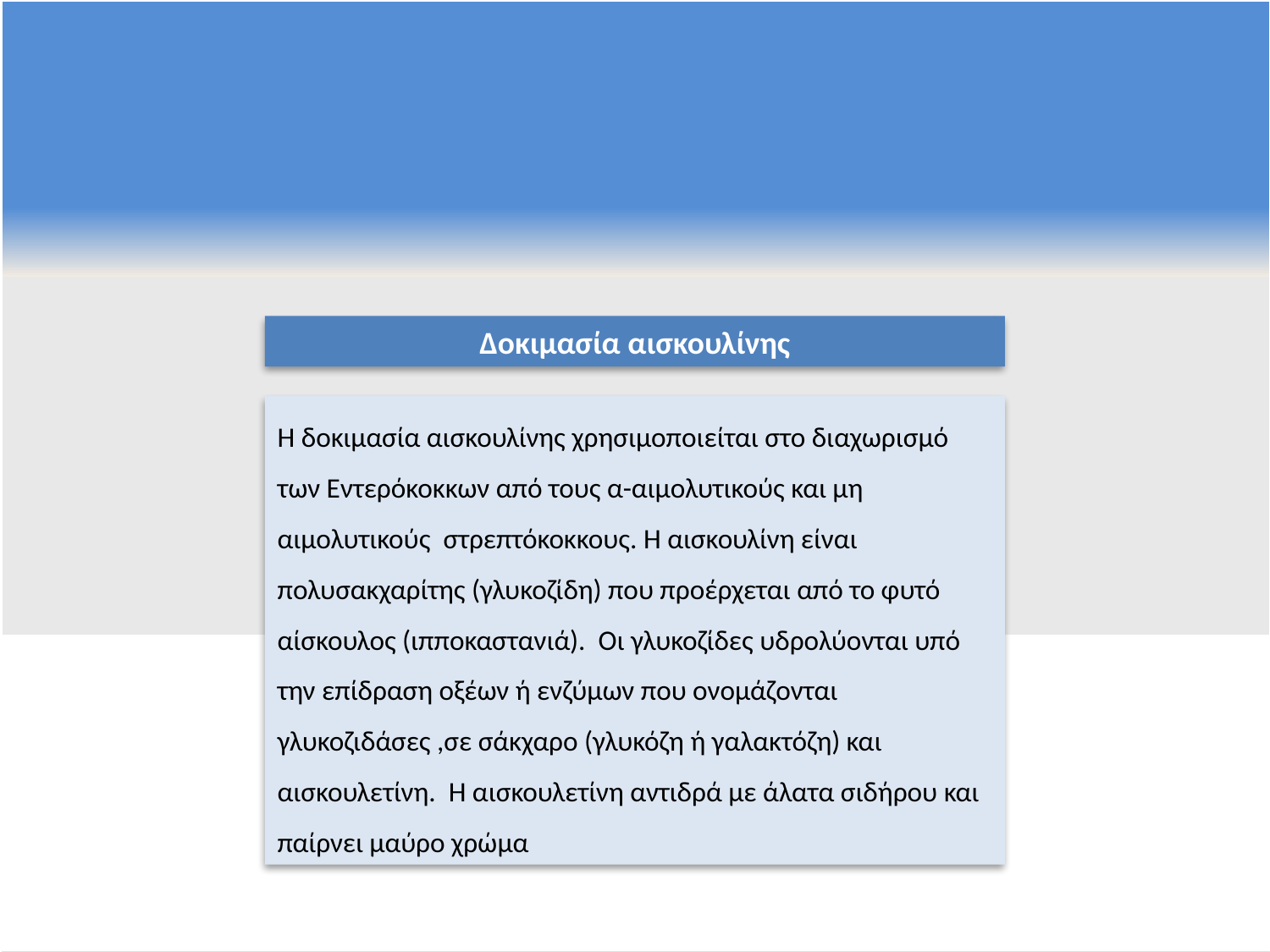

Δοκιμασία αισκουλίνης
Η δοκιμασία αισκουλίνης χρησιμοποιείται στο διαχωρισμό των Εντερόκοκκων από τους α-αιμολυτικούς και μη αιμολυτικούς  στρεπτόκοκκους. Η αισκουλίνη είναι πολυσακχαρίτης (γλυκοζίδη) που προέρχεται από το φυτό αίσκουλος (ιπποκαστανιά).  Οι γλυκοζίδες υδρολύονται υπό την επίδραση οξέων ή ενζύμων που ονομάζονται γλυκοζιδάσες ,σε σάκχαρο (γλυκόζη ή γαλακτόζη) και αισκουλετίνη.  Η αισκουλετίνη αντιδρά με άλατα σιδήρου και παίρνει μαύρο χρώμα